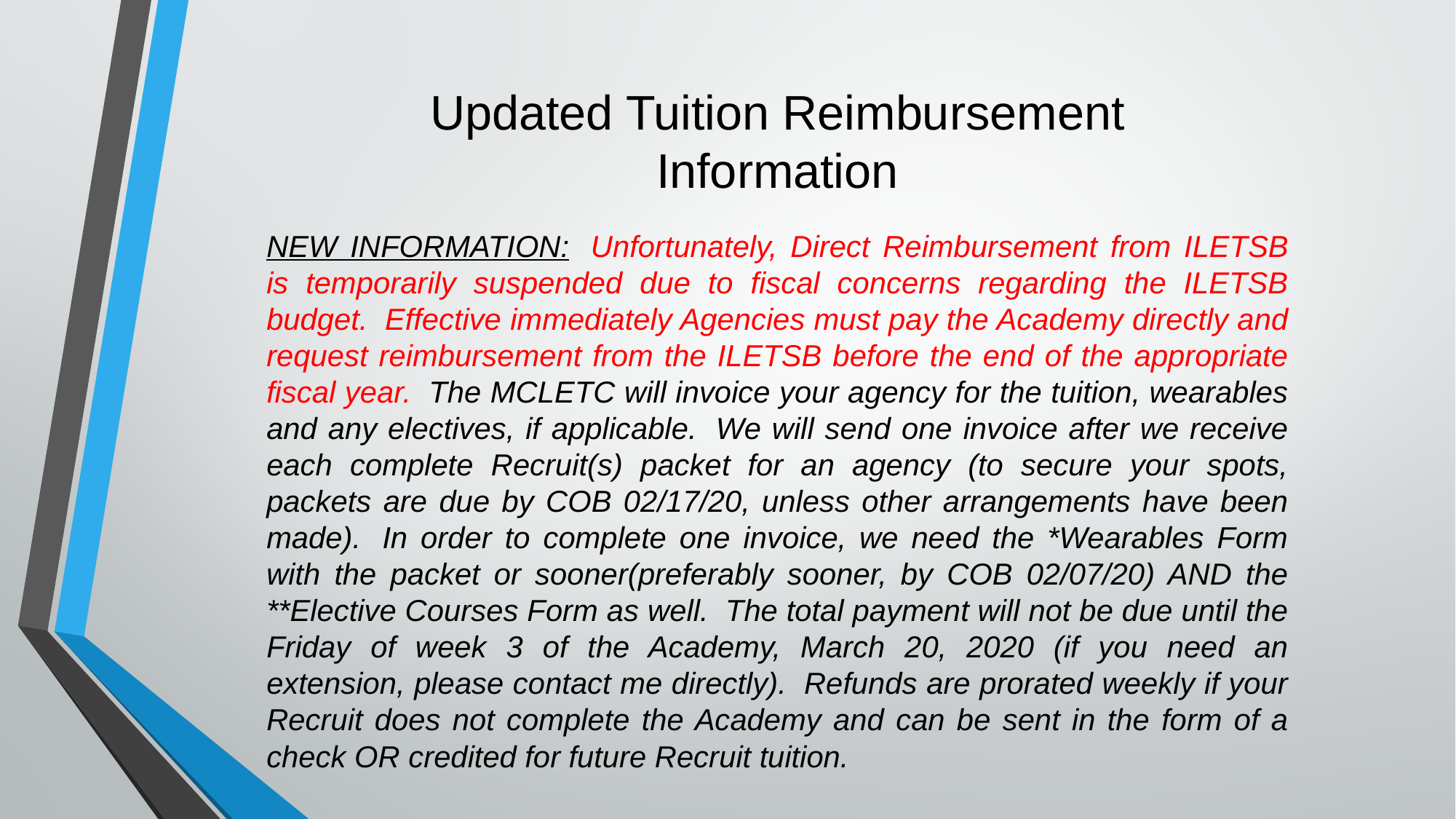

Updated Tuition Reimbursement Information
NEW INFORMATION:  Unfortunately, Direct Reimbursement from ILETSB is temporarily suspended due to fiscal concerns regarding the ILETSB budget.  Effective immediately Agencies must pay the Academy directly and request reimbursement from the ILETSB before the end of the appropriate fiscal year.  The MCLETC will invoice your agency for the tuition, wearables and any electives, if applicable.  We will send one invoice after we receive each complete Recruit(s) packet for an agency (to secure your spots, packets are due by COB 02/17/20, unless other arrangements have been made).  In order to complete one invoice, we need the *Wearables Form with the packet or sooner(preferably sooner, by COB 02/07/20) AND the **Elective Courses Form as well.  The total payment will not be due until the Friday of week 3 of the Academy, March 20, 2020 (if you need an extension, please contact me directly).  Refunds are prorated weekly if your Recruit does not complete the Academy and can be sent in the form of a check OR credited for future Recruit tuition.